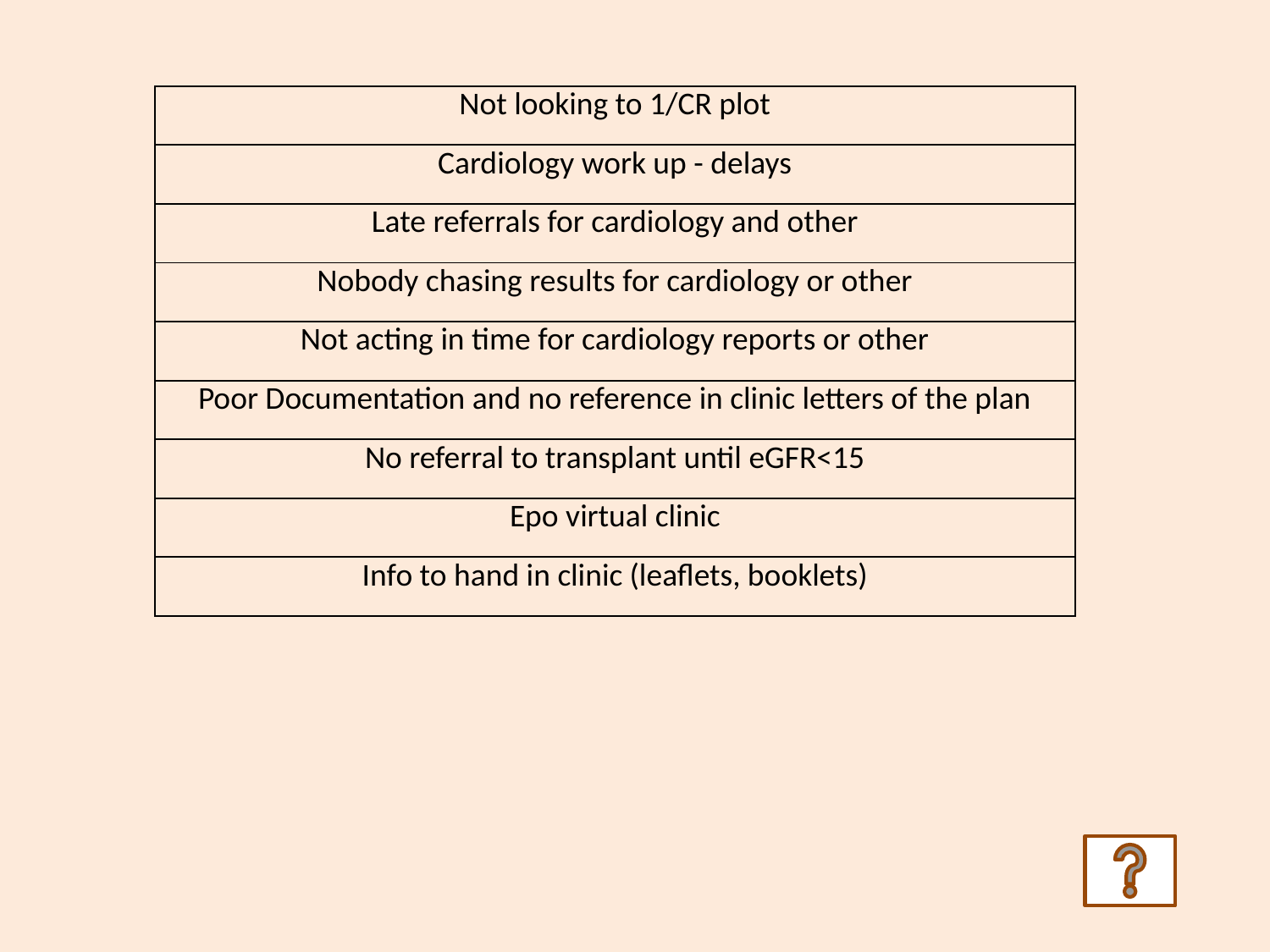

| Not looking to 1/CR plot |
| --- |
| Cardiology work up - delays |
| Late referrals for cardiology and other |
| Nobody chasing results for cardiology or other |
| Not acting in time for cardiology reports or other |
| Poor Documentation and no reference in clinic letters of the plan |
| No referral to transplant until eGFR<15 |
| Epo virtual clinic |
| Info to hand in clinic (leaflets, booklets) |